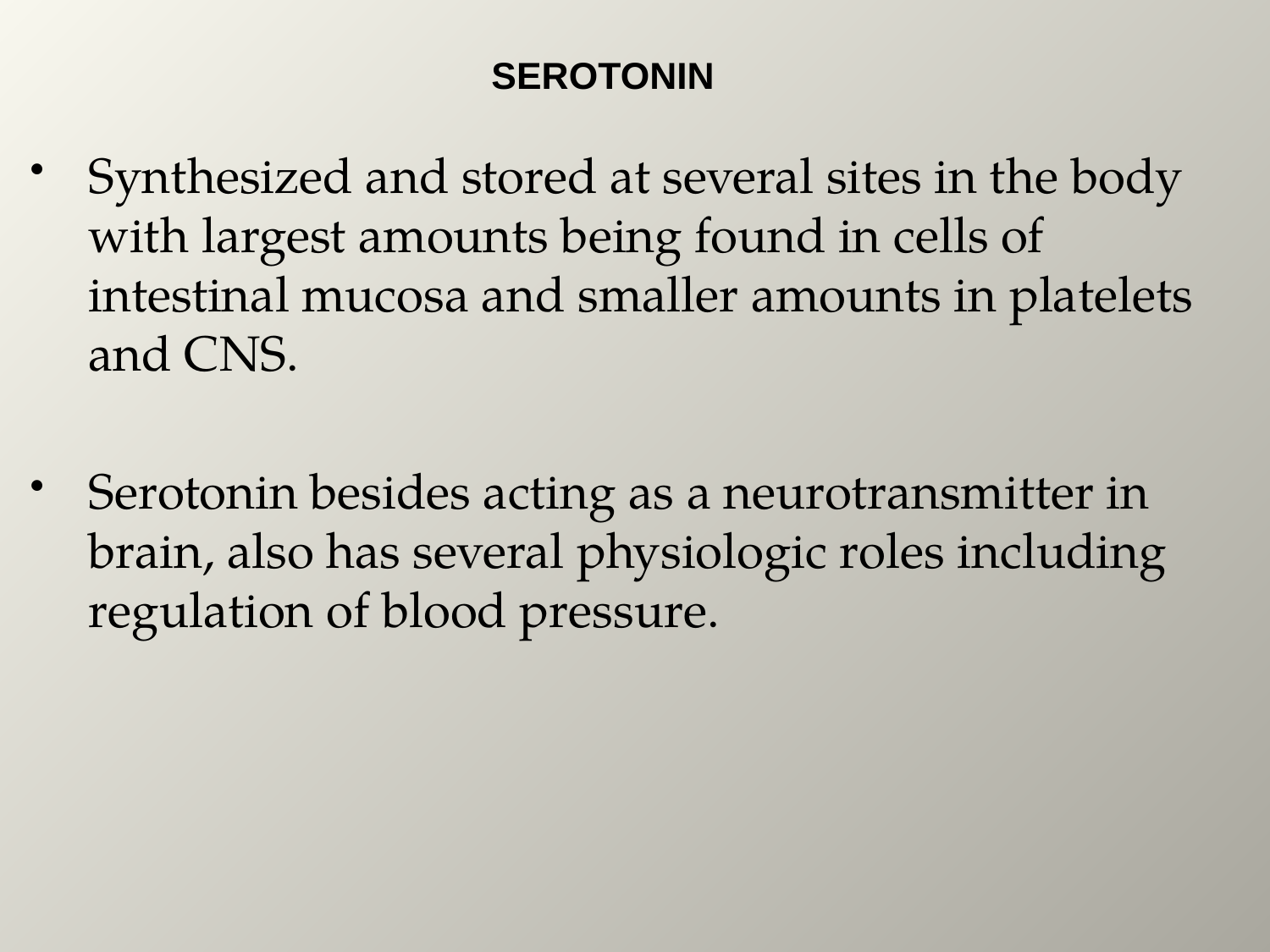

# SEROTONIN
Synthesized and stored at several sites in the body with largest amounts being found in cells of intestinal mucosa and smaller amounts in platelets and CNS.

Serotonin besides acting as a neurotransmitter in brain, also has several physiologic roles including regulation of blood pressure.